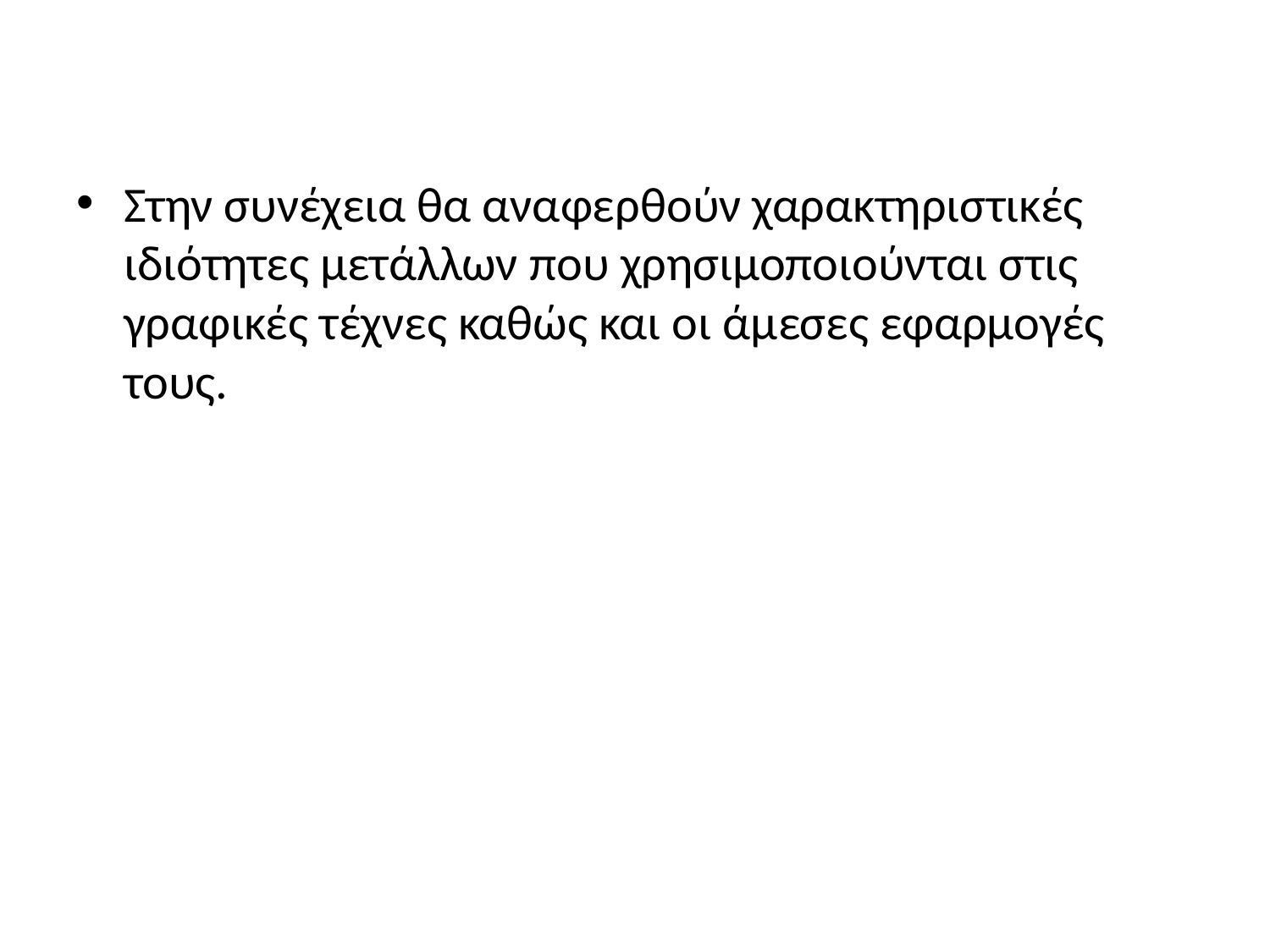

#
Στην συνέχεια θα αναφερθούν χαρακτηριστικές ιδιότητες μετάλλων που χρησιμοποιούνται στις γραφικές τέχνες καθώς και οι άμεσες εφαρμογές τους.